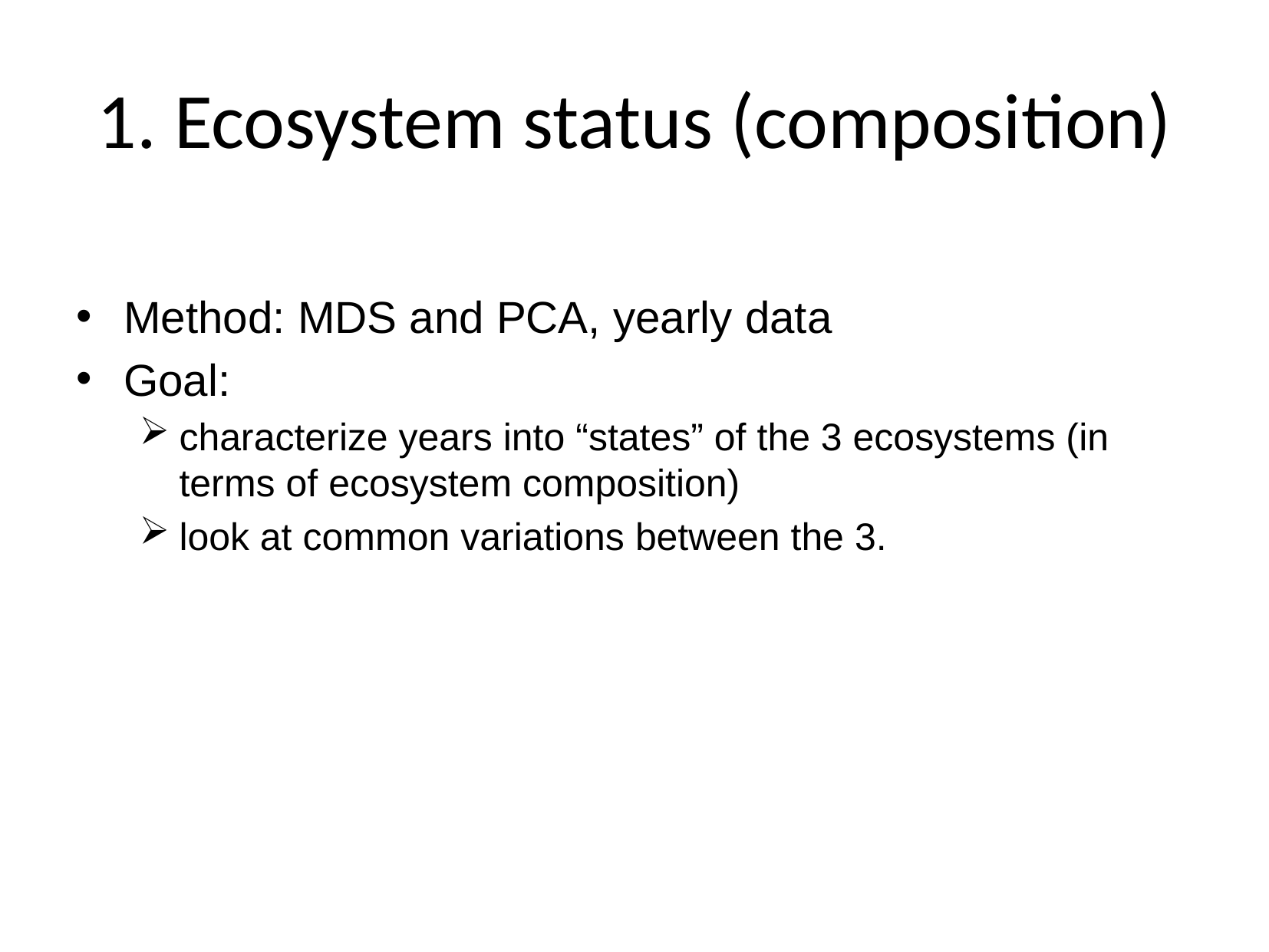

# 1. Ecosystem status (composition)
Method: MDS and PCA, yearly data
Goal:
characterize years into “states” of the 3 ecosystems (in terms of ecosystem composition)
look at common variations between the 3.